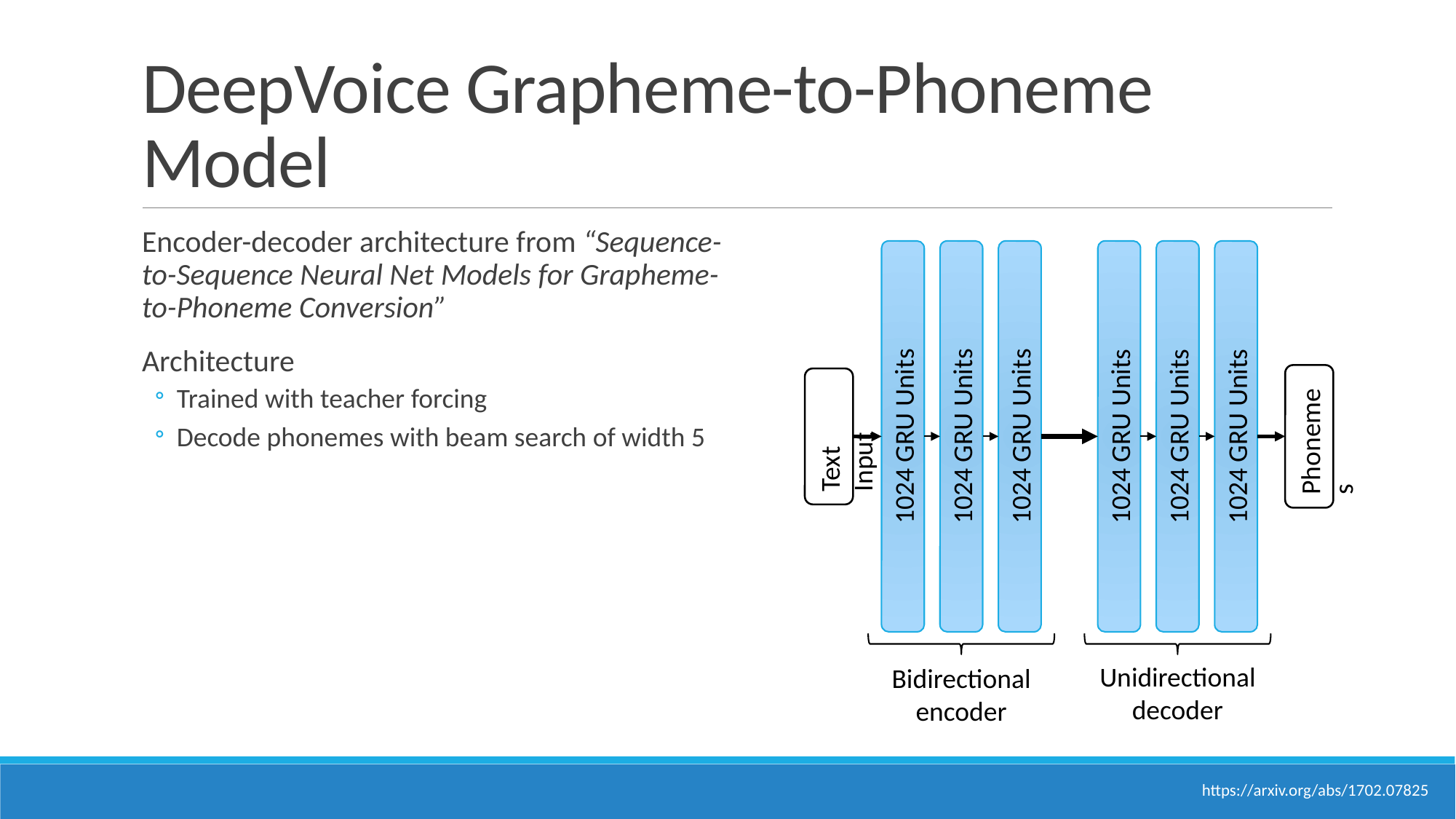

# DeepVoice Grapheme-to-Phoneme Model
Encoder-decoder architecture from “Sequence-to-Sequence Neural Net Models for Grapheme-to-Phoneme Conversion”
Architecture
Trained with teacher forcing
Decode phonemes with beam search of width 5

1024 GRU Units
1024 GRU Units
1024 GRU Units
1024 GRU Units
1024 GRU Units
1024 GRU Units
Phonemes
Text Input

Unidirectional decoder
Bidirectional encoder
https://arxiv.org/abs/1702.07825